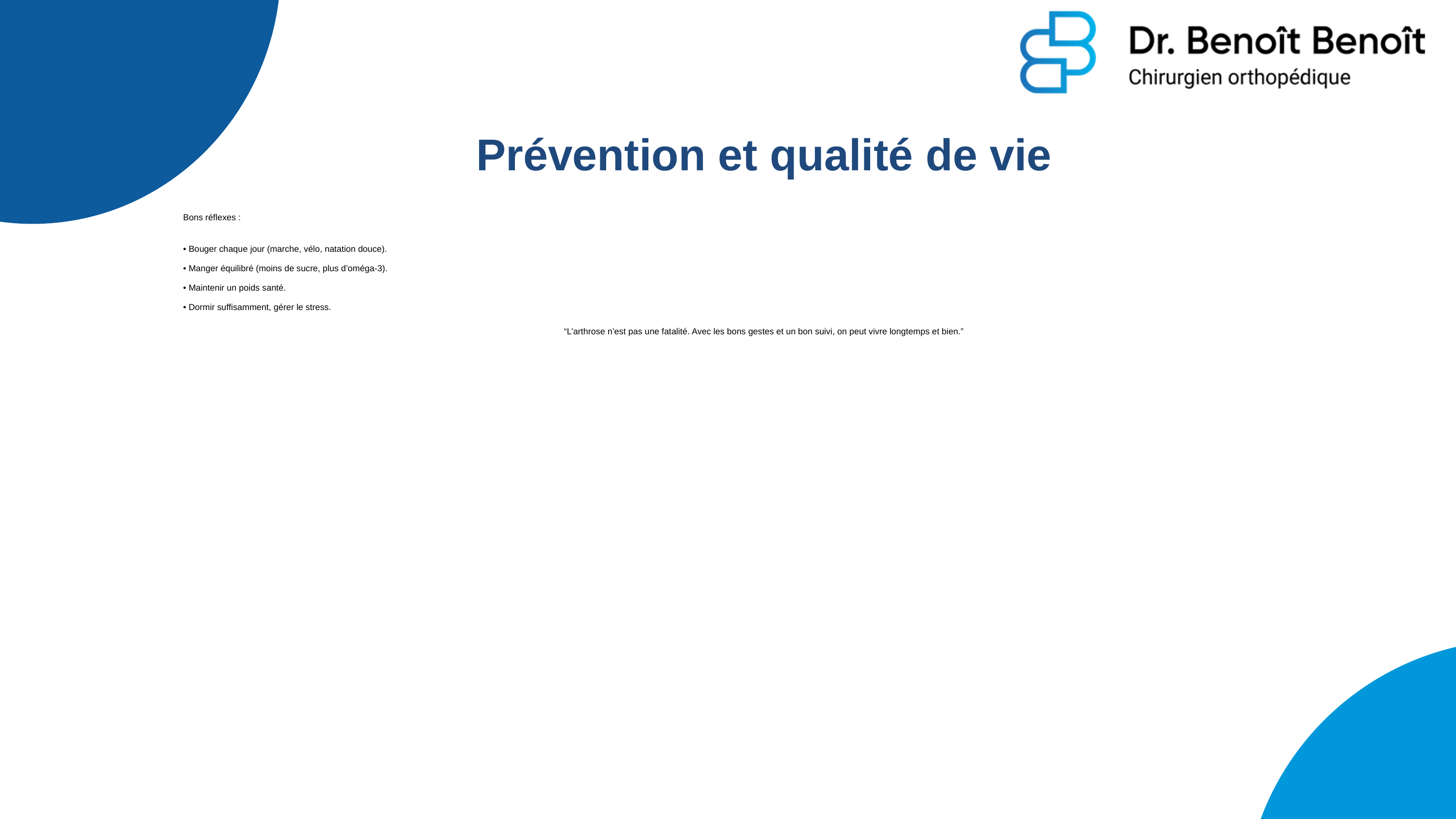

# Prévention et qualité de vie
Bons réflexes :

• Bouger chaque jour (marche, vélo, natation douce).
• Manger équilibré (moins de sucre, plus d’oméga-3).
• Maintenir un poids santé.
• Dormir suffisamment, gérer le stress.

“L’arthrose n’est pas une fatalité. Avec les bons gestes et un bon suivi, on peut vivre longtemps et bien.”